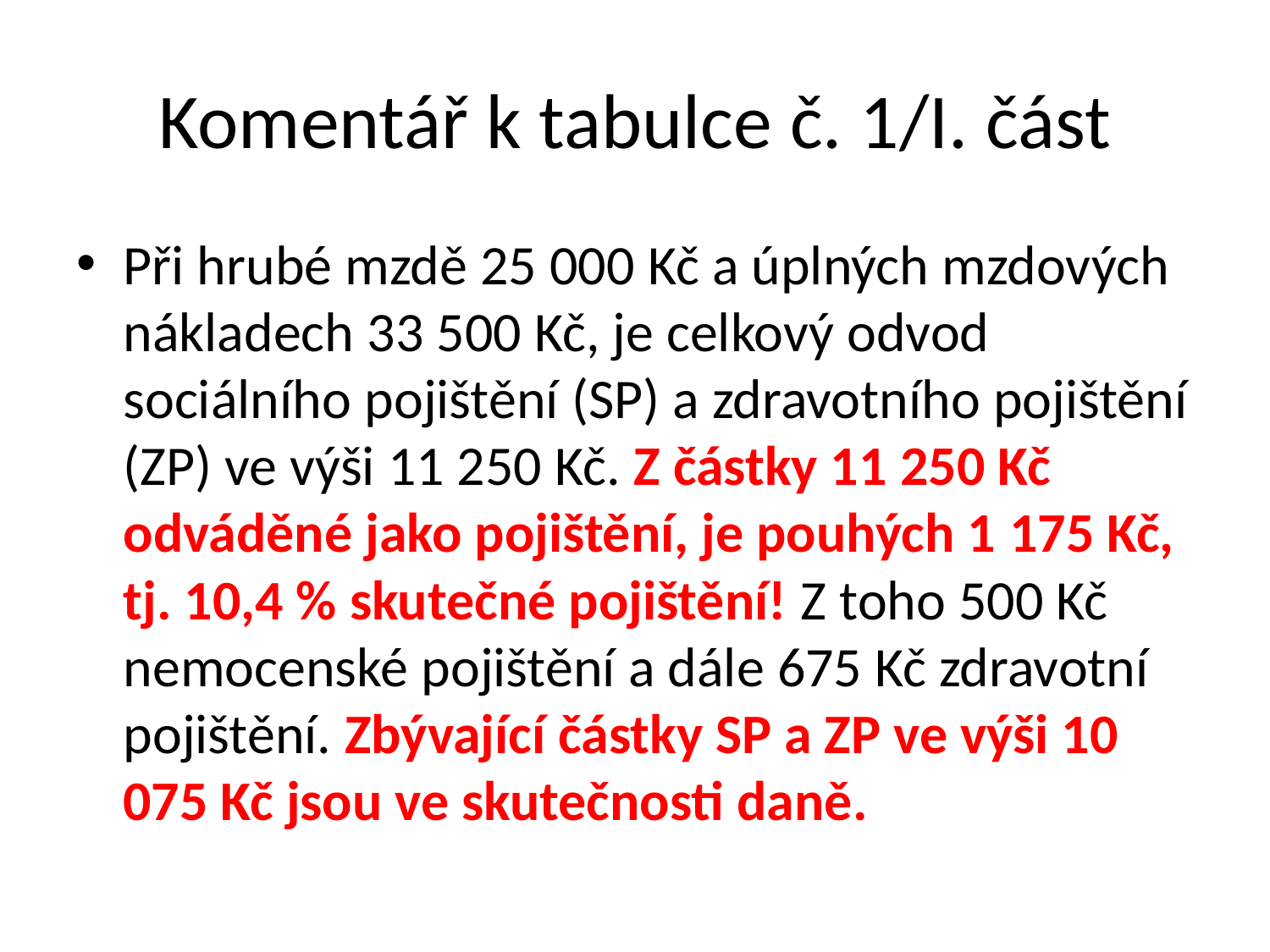

# Komentář k tabulce č. 1/I. část
Při hrubé mzdě 25 000 Kč a úplných mzdových nákladech 33 500 Kč, je celkový odvod sociálního pojištění (SP) a zdravotního pojištění (ZP) ve výši 11 250 Kč. Z částky 11 250 Kč odváděné jako pojištění, je pouhých 1 175 Kč, tj. 10,4 % skutečné pojištění! Z toho 500 Kč nemocenské pojištění a dále 675 Kč zdravotní pojištění. Zbývající částky SP a ZP ve výši 10 075 Kč jsou ve skutečnosti daně.